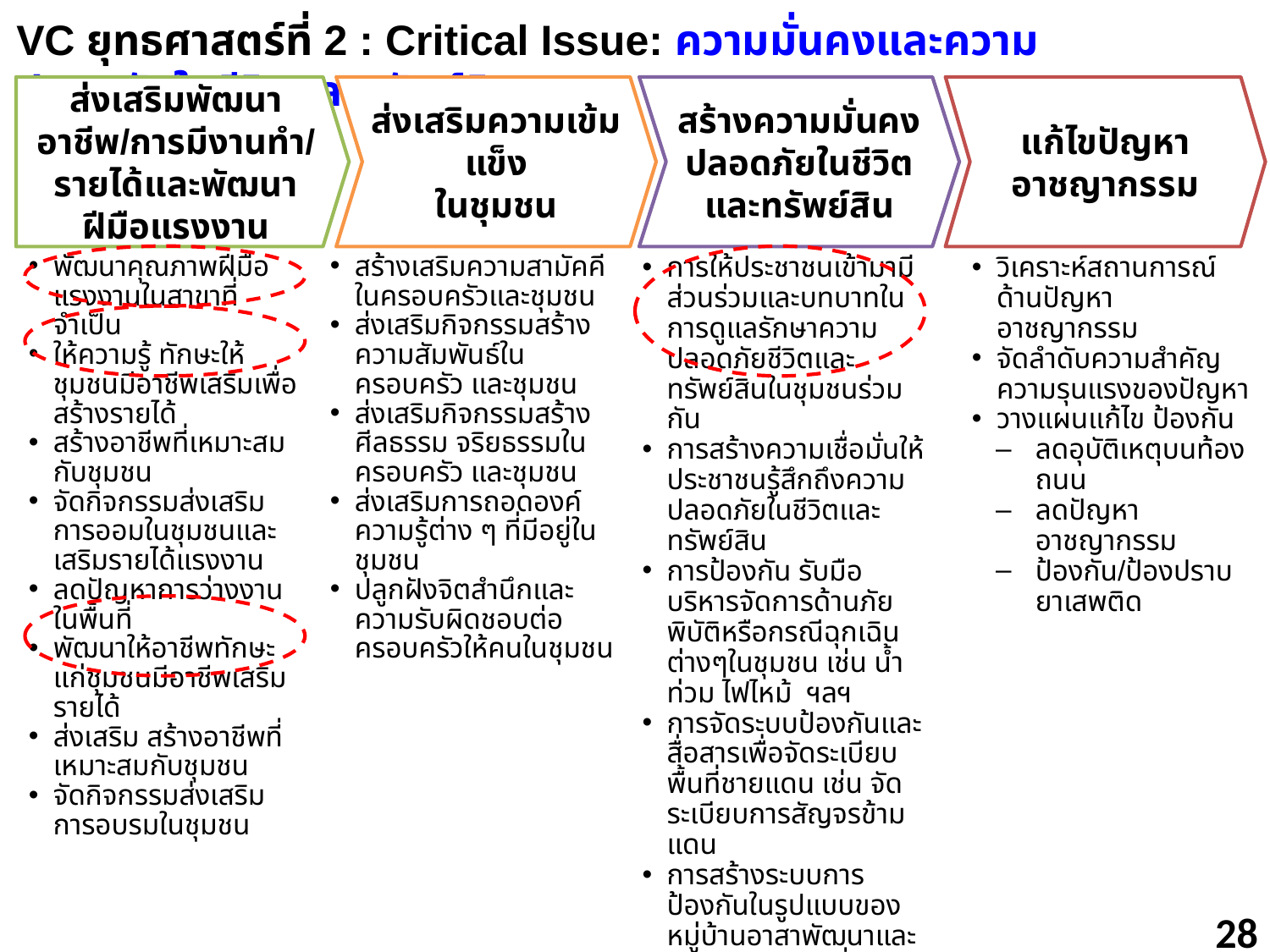

VC ยุทธศาสตร์ที่ 2 : Critical Issue: ความมั่นคงและความปลอดภัยในชีวิตและทรัพย์สิน
ส่งเสริมพัฒนาอาชีพ/การมีงานทำ/รายได้และพัฒนาฝีมือแรงงาน
ส่งเสริมความเข้มแข็ง
ในชุมชน
สร้างความมั่นคง ปลอดภัยในชีวิตและทรัพย์สิน
แก้ไขปัญหาอาชญากรรม

พัฒนาคุณภาพฝีมือแรงงานในสาขาที่จำเป็น
ให้ความรู้ ทักษะให้ชุมชนมีอาชีพเสริมเพื่อสร้างรายได้
สร้างอาชีพที่เหมาะสมกับชุมชน
จัดกิจกรรมส่งเสริมการออมในชุมชนและเสริมรายได้แรงงาน
ลดปัญหาการว่างงานในพื้นที่
พัฒนาให้อาชีพทักษะแก่ชุมชนมีอาชีพเสริมรายได้
ส่งเสริม สร้างอาชีพที่เหมาะสมกับชุมชน
จัดกิจกรรมส่งเสริมการอบรมในชุมชน
สร้างเสริมความสามัคคีในครอบครัวและชุมชน
ส่งเสริมกิจกรรมสร้างความสัมพันธ์ในครอบครัว และชุมชน
ส่งเสริมกิจกรรมสร้างศีลธรรม จริยธรรมในครอบครัว และชุมชน
ส่งเสริมการถอดองค์ความรู้ต่าง ๆ ที่มีอยู่ในชุมชน
ปลูกฝังจิตสำนึกและความรับผิดชอบต่อครอบครัวให้คนในชุมชน

การให้ประชาชนเข้ามามีส่วนร่วมและบทบาทในการดูแลรักษาความปลอดภัยชีวิตและทรัพย์สินในชุมชนร่วมกัน
การสร้างความเชื่อมั่นให้ประชาชนรู้สึกถึงความปลอดภัยในชีวิตและทรัพย์สิน
การป้องกัน รับมือ บริหารจัดการด้านภัยพิบัติหรือกรณีฉุกเฉินต่างๆในชุมชน เช่น น้ำท่วม ไฟไหม้  ฯลฯ
การจัดระบบป้องกันและสื่อสารเพื่อจัดระเบียบพื้นที่ชายแดน เช่น จัดระเบียบการสัญจรข้ามแดน
การสร้างระบบการป้องกันในรูปแบบของหมู่บ้านอาสาพัฒนาและป้องกันตนเองเพื่อความมั่นคง (จัดตั้งหมู่บ้านป้องกันตนเองชายแดน)
วางแผนจัดการแก้ไขปัญหาความมั่นคง
วิเคราะห์สถานการณ์ด้านปัญหาอาชญากรรม
จัดลำดับความสำคัญ ความรุนแรงของปัญหา
วางแผนแก้ไข ป้องกัน
ลดอุบัติเหตุบนท้องถนน
ลดปัญหาอาชญากรรม
ป้องกัน/ป้องปราบยาเสพติด

28